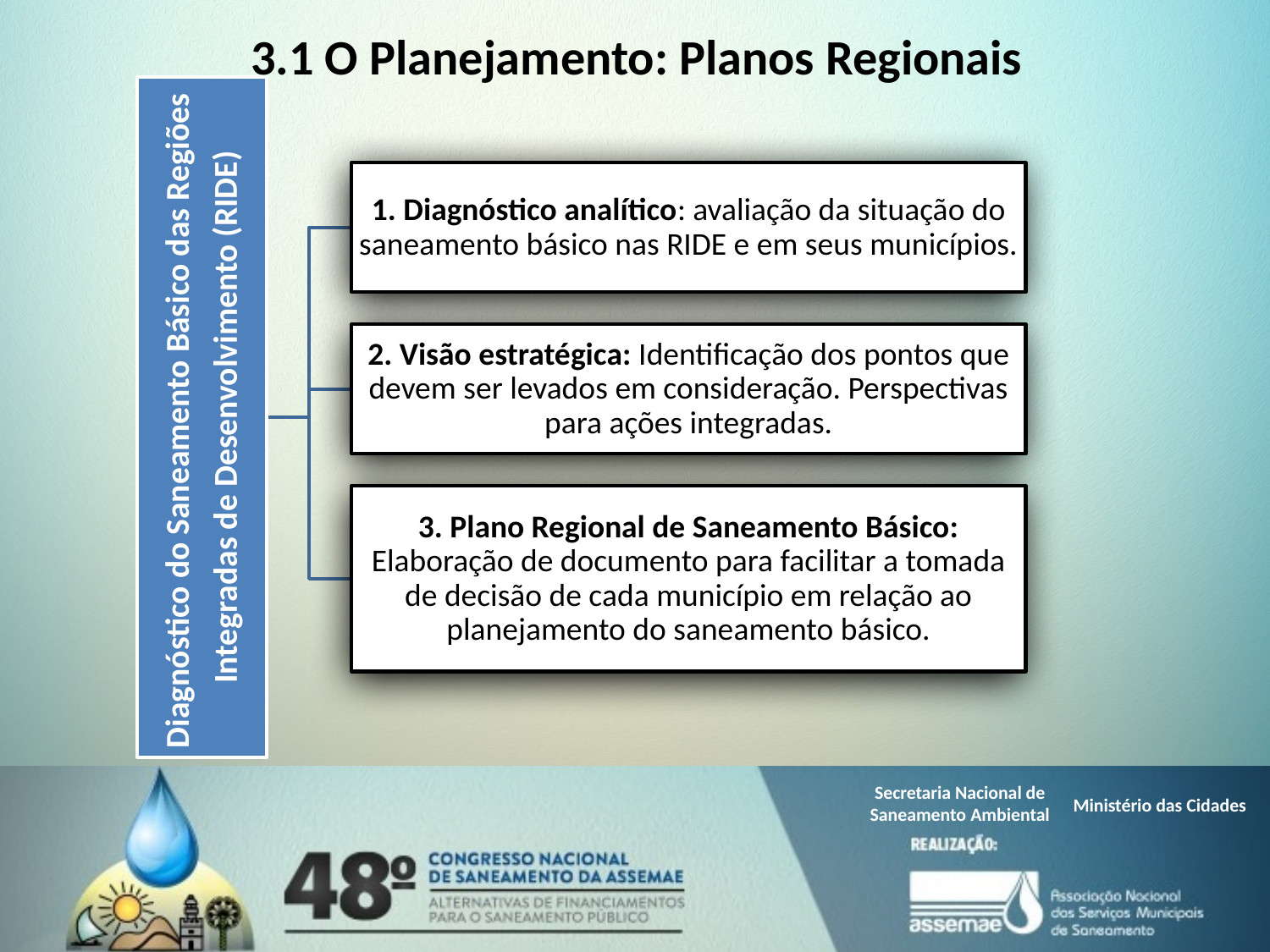

# 3.1 O Planejamento: Planos Regionais

Diagnóstico do Saneamento Básico das Regiões
Integradas de Desenvolvimento (RIDE)
1. Diagnóstico analítico: avaliação da situação do saneamento básico nas RIDE e em seus municípios.
2. Visão estratégica: Identificação dos pontos que devem ser levados em consideração. Perspectivas para ações integradas.
3. Plano Regional de Saneamento Básico: Elaboração de documento para facilitar a tomada de decisão de cada município em relação ao planejamento do saneamento básico.
Secretaria Nacional de
Saneamento Ambiental
Ministério das Cidades